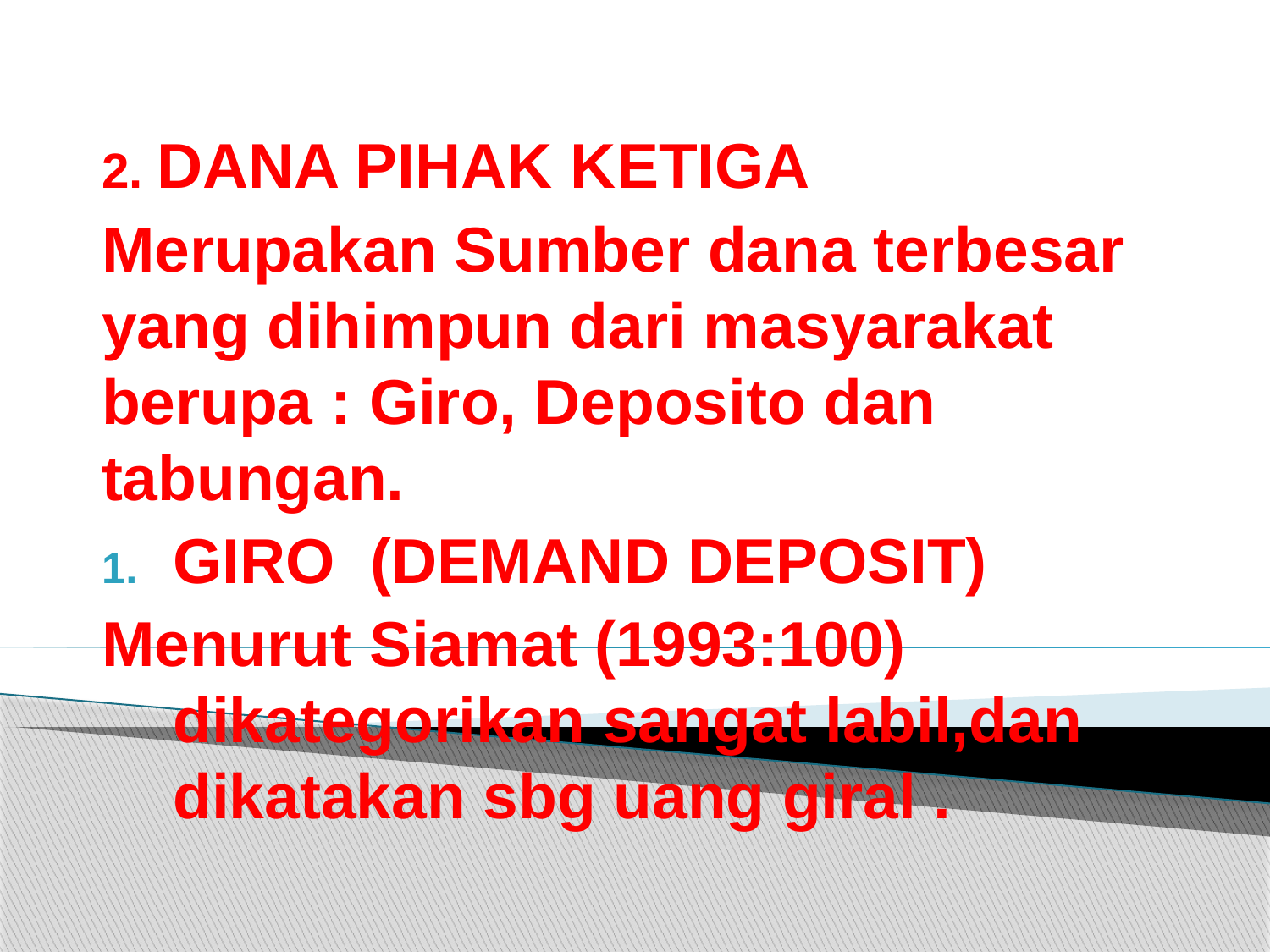

2. DANA PIHAK KETIGA
Merupakan Sumber dana terbesar yang dihimpun dari masyarakat berupa : Giro, Deposito dan tabungan.
GIRO  (DEMAND DEPOSIT)
Menurut Siamat (1993:100) dikategorikan sangat labil,dan dikatakan sbg uang giral .